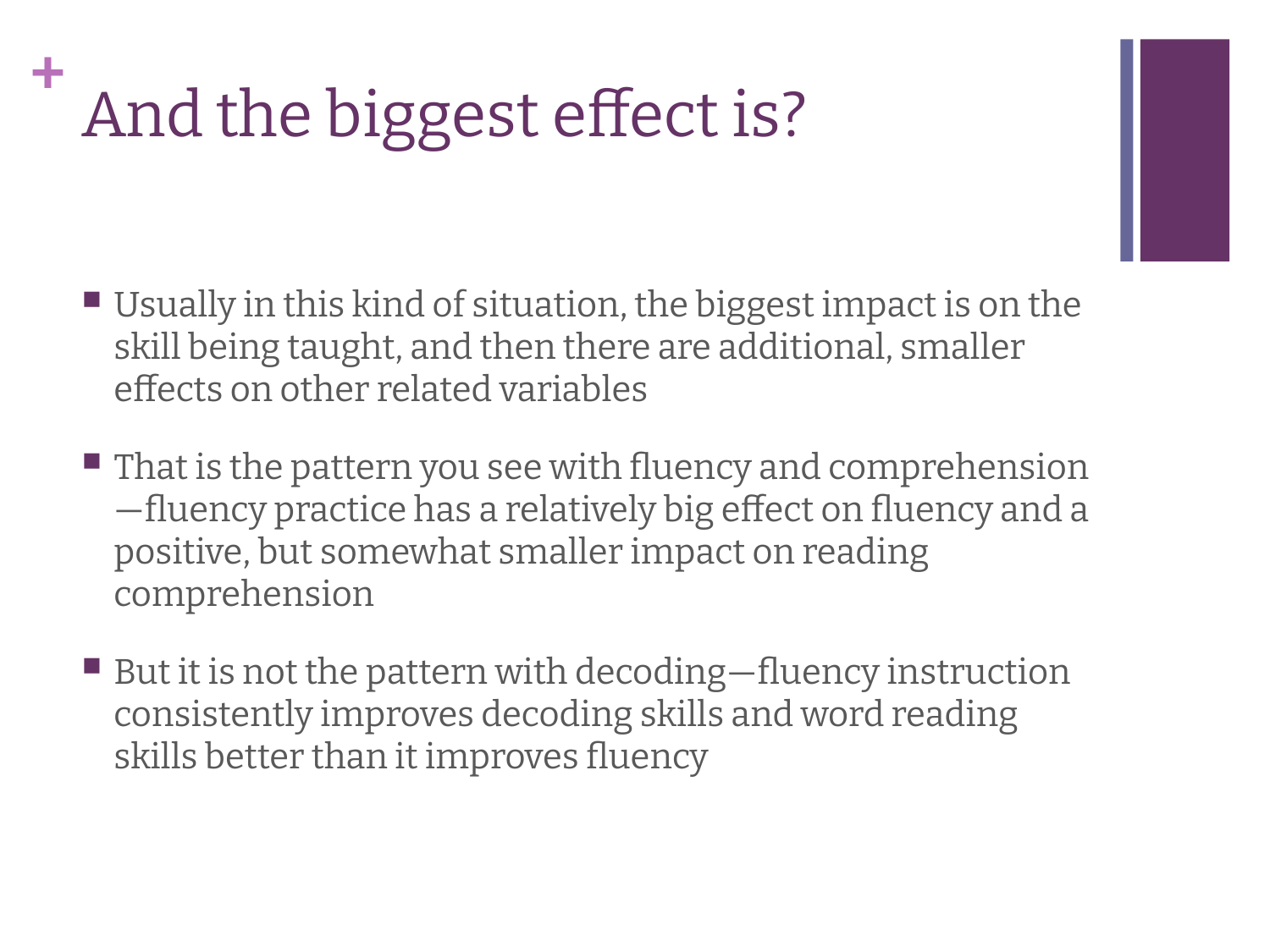

# And the biggest effect is?
Usually in this kind of situation, the biggest impact is on the skill being taught, and then there are additional, smaller effects on other related variables
That is the pattern you see with fluency and comprehension—fluency practice has a relatively big effect on fluency and a positive, but somewhat smaller impact on reading comprehension
But it is not the pattern with decoding—fluency instruction consistently improves decoding skills and word reading skills better than it improves fluency